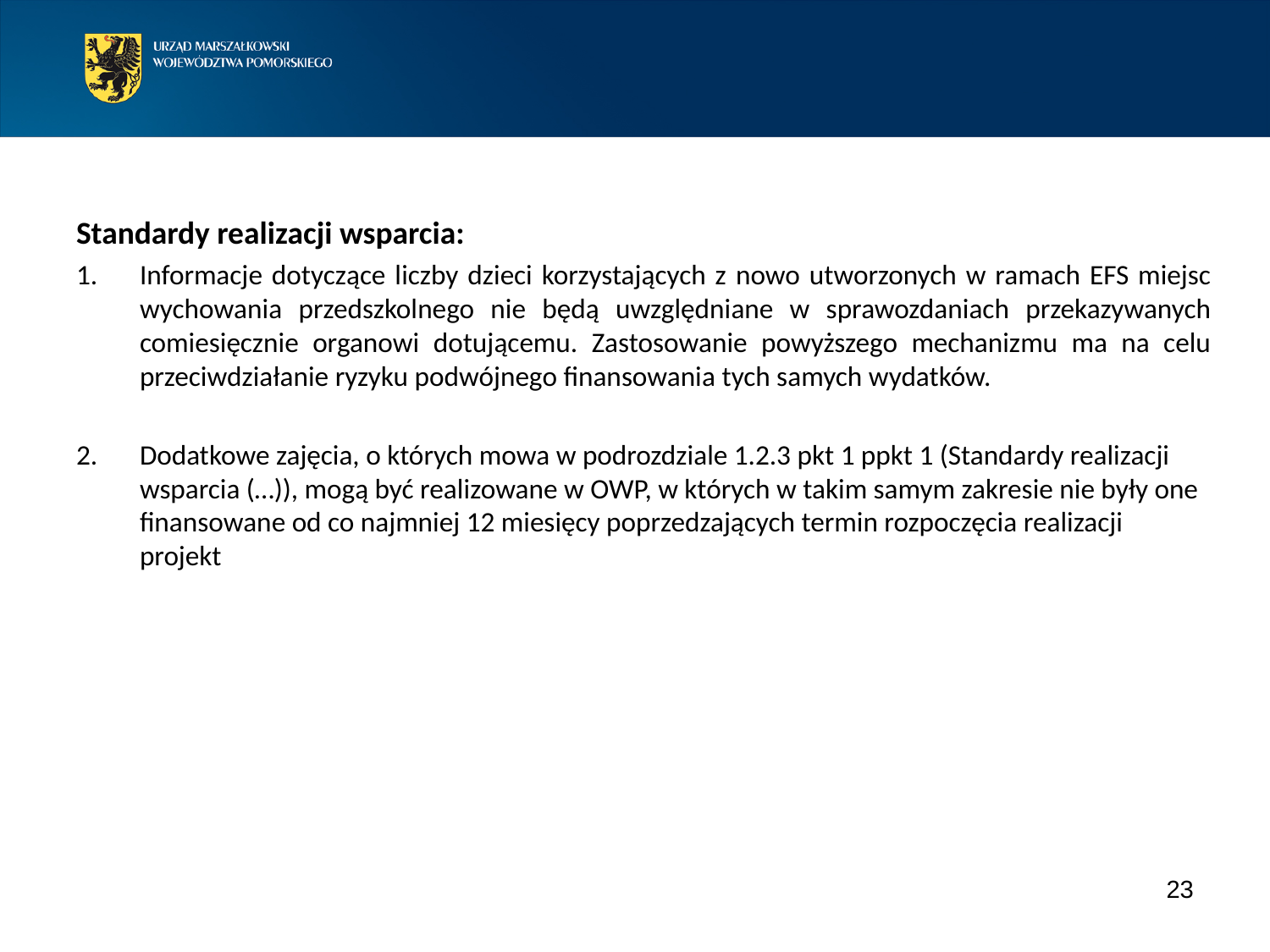

Standardy realizacji wsparcia:
Informacje dotyczące liczby dzieci korzystających z nowo utworzonych w ramach EFS miejsc wychowania przedszkolnego nie będą uwzględniane w sprawozdaniach przekazywanych comiesięcznie organowi dotującemu. Zastosowanie powyższego mechanizmu ma na celu przeciwdziałanie ryzyku podwójnego finansowania tych samych wydatków.

Dodatkowe zajęcia, o których mowa w podrozdziale 1.2.3 pkt 1 ppkt 1 (Standardy realizacji wsparcia (…)), mogą być realizowane w OWP, w których w takim samym zakresie nie były one finansowane od co najmniej 12 miesięcy poprzedzających termin rozpoczęcia realizacji projekt
23